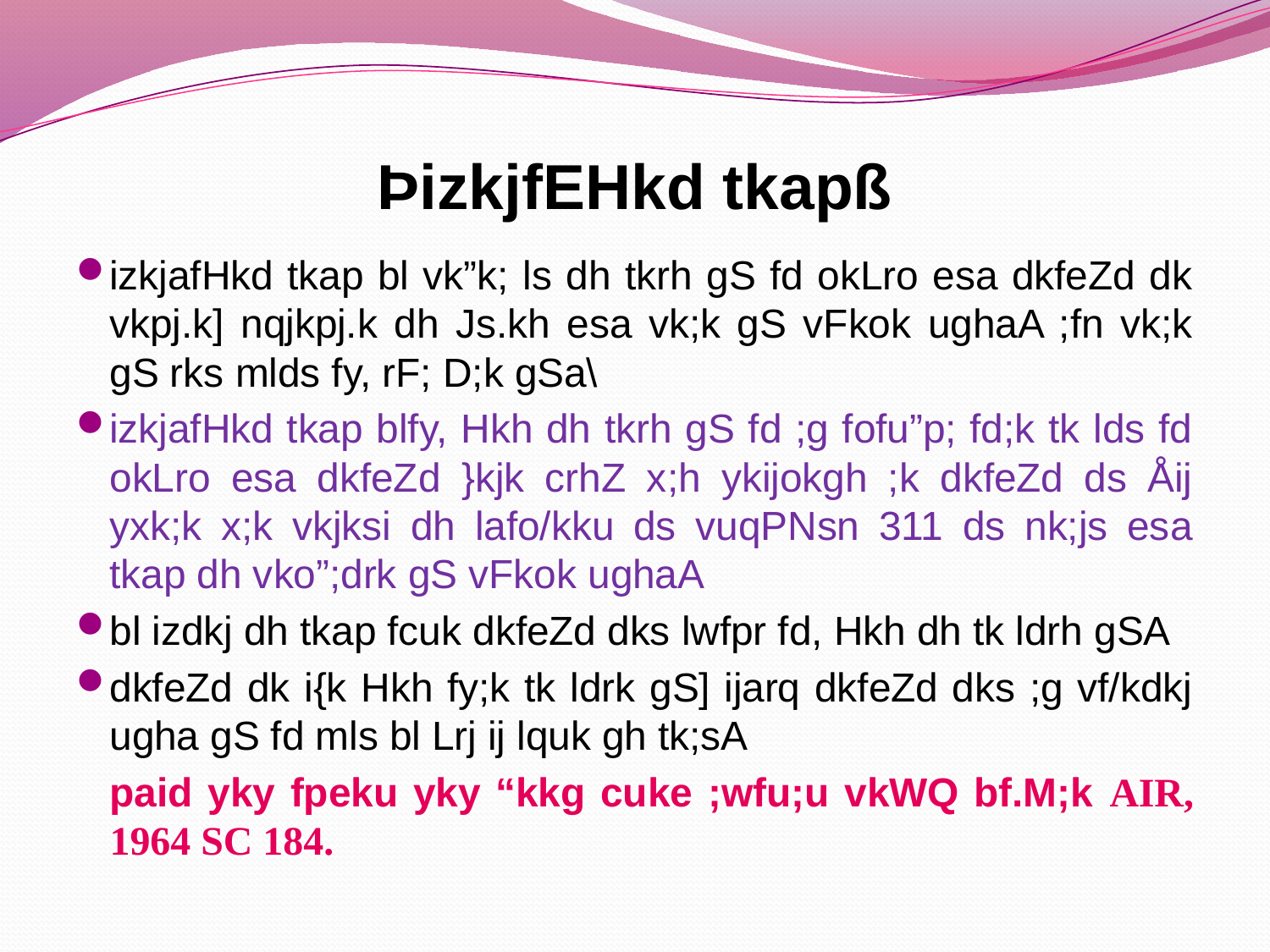

# ÞizkjfEHkd tkapß
izkjafHkd tkap bl vk”k; ls dh tkrh gS fd okLro esa dkfeZd dk vkpj.k] nqjkpj.k dh Js.kh esa vk;k gS vFkok ughaA ;fn vk;k gS rks mlds fy, rF; D;k gSa\
izkjafHkd tkap blfy, Hkh dh tkrh gS fd ;g fofu”p; fd;k tk lds fd okLro esa dkfeZd }kjk crhZ x;h ykijokgh ;k dkfeZd ds Åij yxk;k x;k vkjksi dh lafo/kku ds vuqPNsn 311 ds nk;js esa tkap dh vko”;drk gS vFkok ughaA
bl izdkj dh tkap fcuk dkfeZd dks lwfpr fd, Hkh dh tk ldrh gSA
dkfeZd dk i{k Hkh fy;k tk ldrk gS] ijarq dkfeZd dks ;g vf/kdkj ugha gS fd mls bl Lrj ij lquk gh tk;sA
	paid yky fpeku yky “kkg cuke ;wfu;u vkWQ bf.M;k AIR, 1964 SC 184.